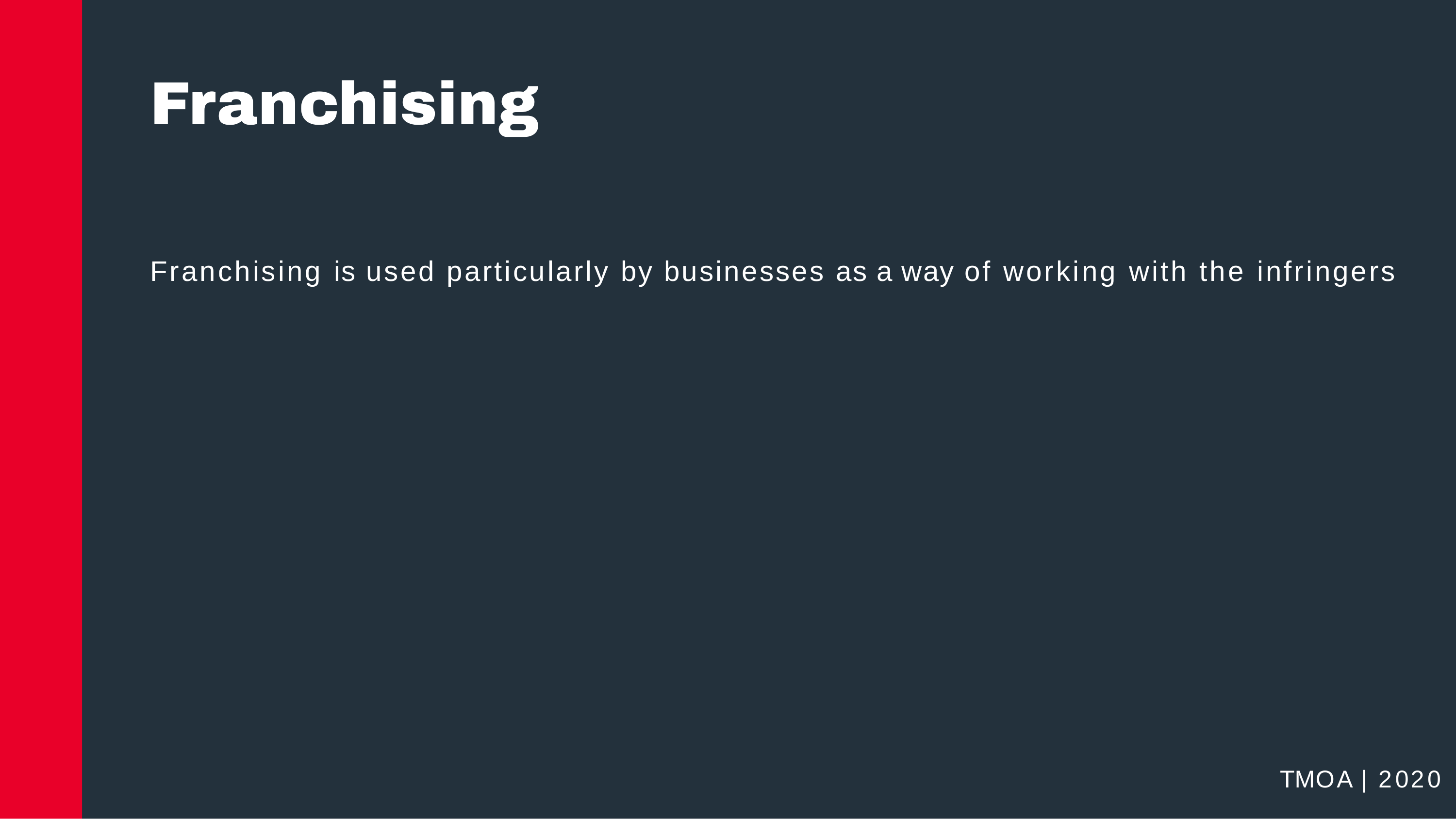

Franchising
Franchising is used particularly by businesses as a way of working with the infringers
TMOA	|	2020